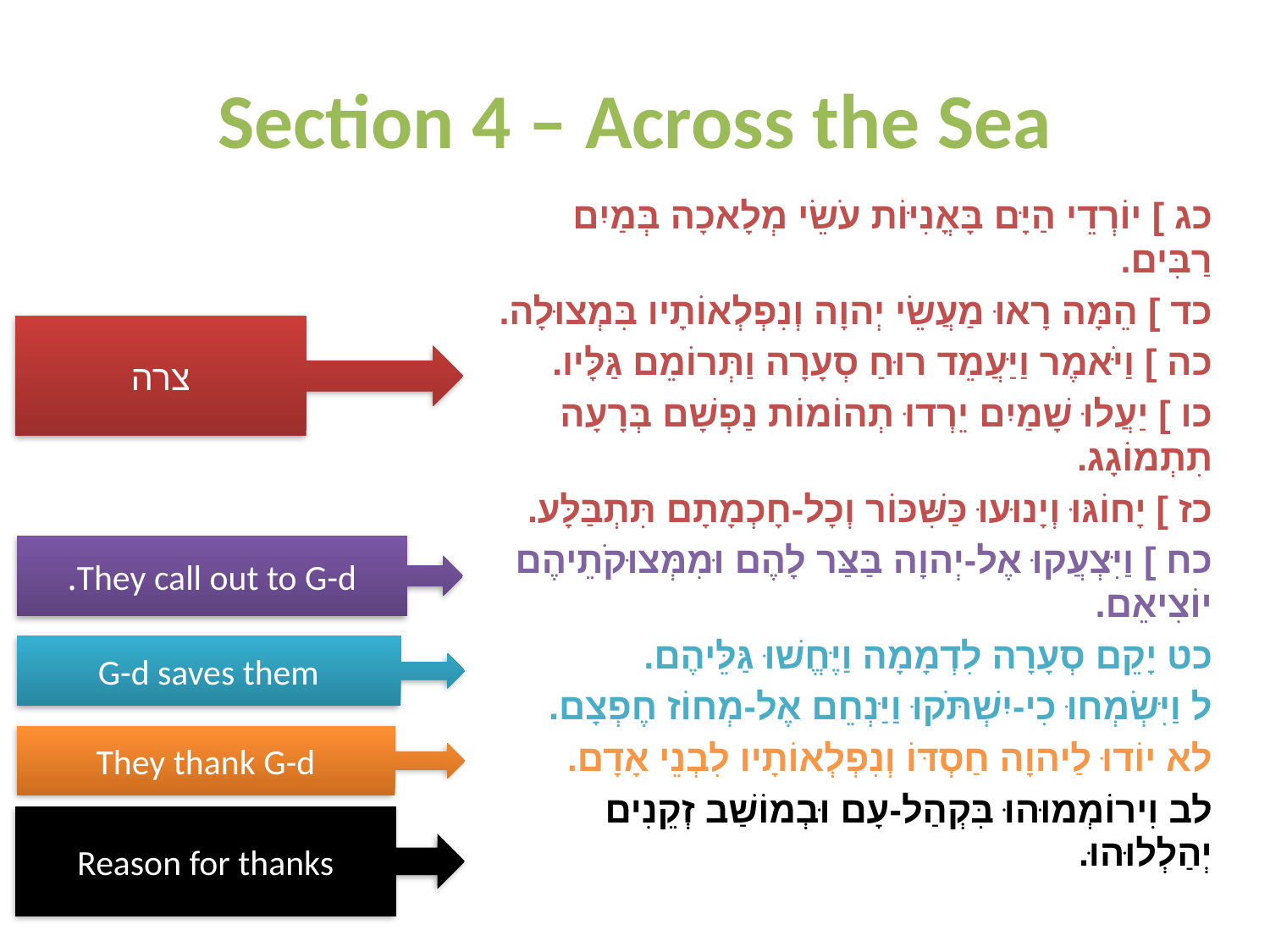

# Section 4 – Across the Sea
כג ] יוֹרְדֵי הַיָּם בָּאֳנִיּוֹת עֹשֵׂי מְלָאכָה בְּמַיִם רַבִּים.
כד ] הֵמָּה רָאוּ מַעֲשֵׂי יְהוָה וְנִפְלְאוֹתָיו בִּמְצוּלָה.
כה ] וַיֹּאמֶר וַיַּעֲמֵד רוּחַ סְעָרָה וַתְּרוֹמֵם גַּלָּיו.
כו ] יַעֲלוּ שָׁמַיִם יֵרְדוּ תְהוֹמוֹת נַפְשָׁם בְּרָעָה תִתְמוֹגָג.
כז ] יָחוֹגּוּ וְיָנוּעוּ כַּשִּׁכּוֹר וְכָל-חָכְמָתָם תִּתְבַּלָּע.
כח ] וַיִּצְעֲקוּ אֶל-יְהוָה בַּצַּר לָהֶם וּמִמְּצוּקֹתֵיהֶם יוֹצִיאֵם.
כט יָקֵם סְעָרָה לִדְמָמָה וַיֶּחֱשׁוּ גַּלֵּיהֶם.
ל וַיִּשְׂמְחוּ כִי-יִשְׁתֹּקוּ וַיַּנְחֵם אֶל-מְחוֹז חֶפְצָם.
לא יוֹדוּ לַיהוָה חַסְדּוֹ וְנִפְלְאוֹתָיו לִבְנֵי אָדָם.
לב וִירוֹמְמוּהוּ בִּקְהַל-עָם וּבְמוֹשַׁב זְקֵנִים יְהַלְלוּהוּ.
צרה
They call out to G-d.
G-d saves them
They thank G-d
Reason for thanks